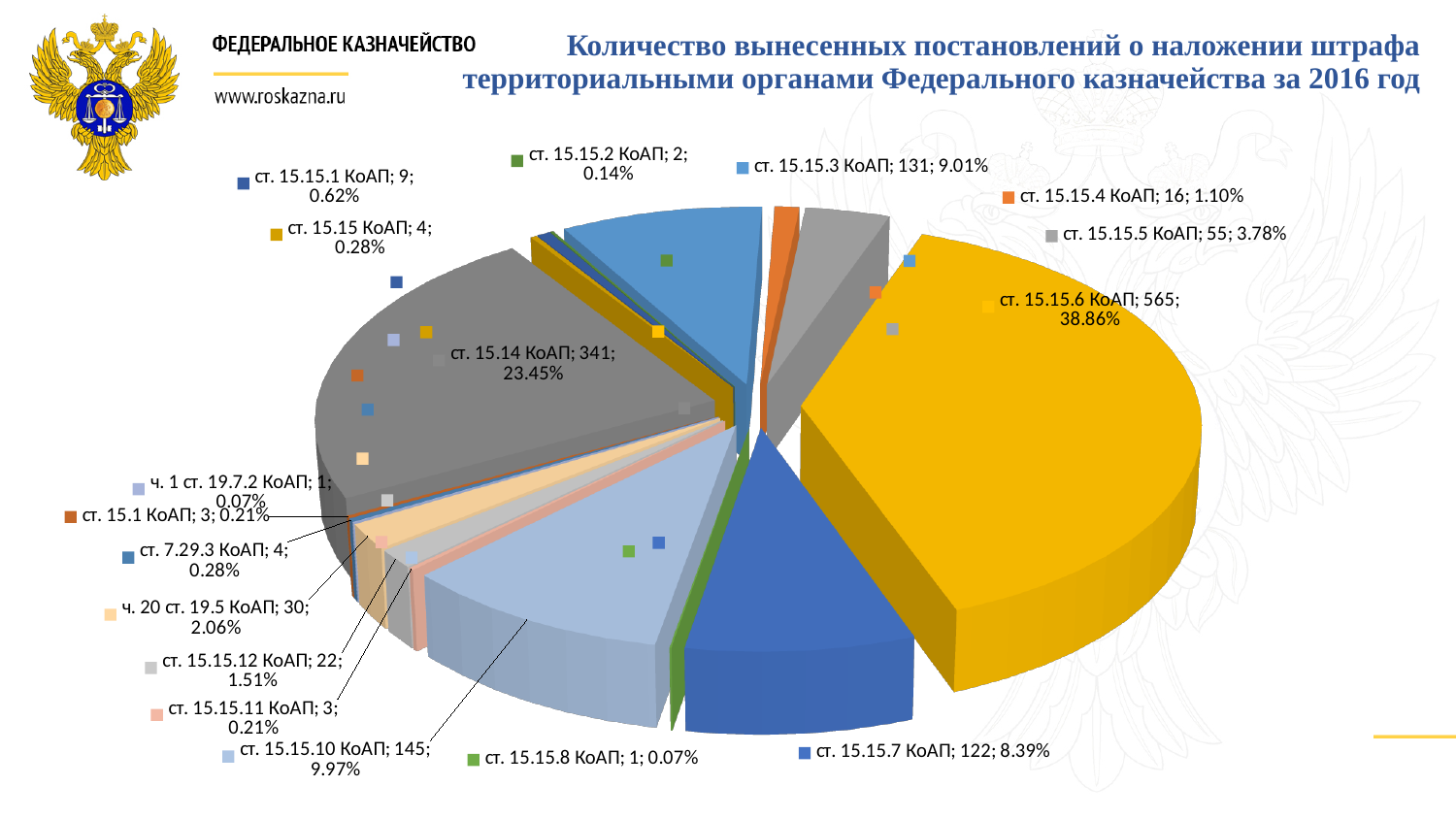

# Количество вынесенных постановлений о наложении штрафа территориальными органами Федерального казначейства за 2016 год

[unsupported chart]